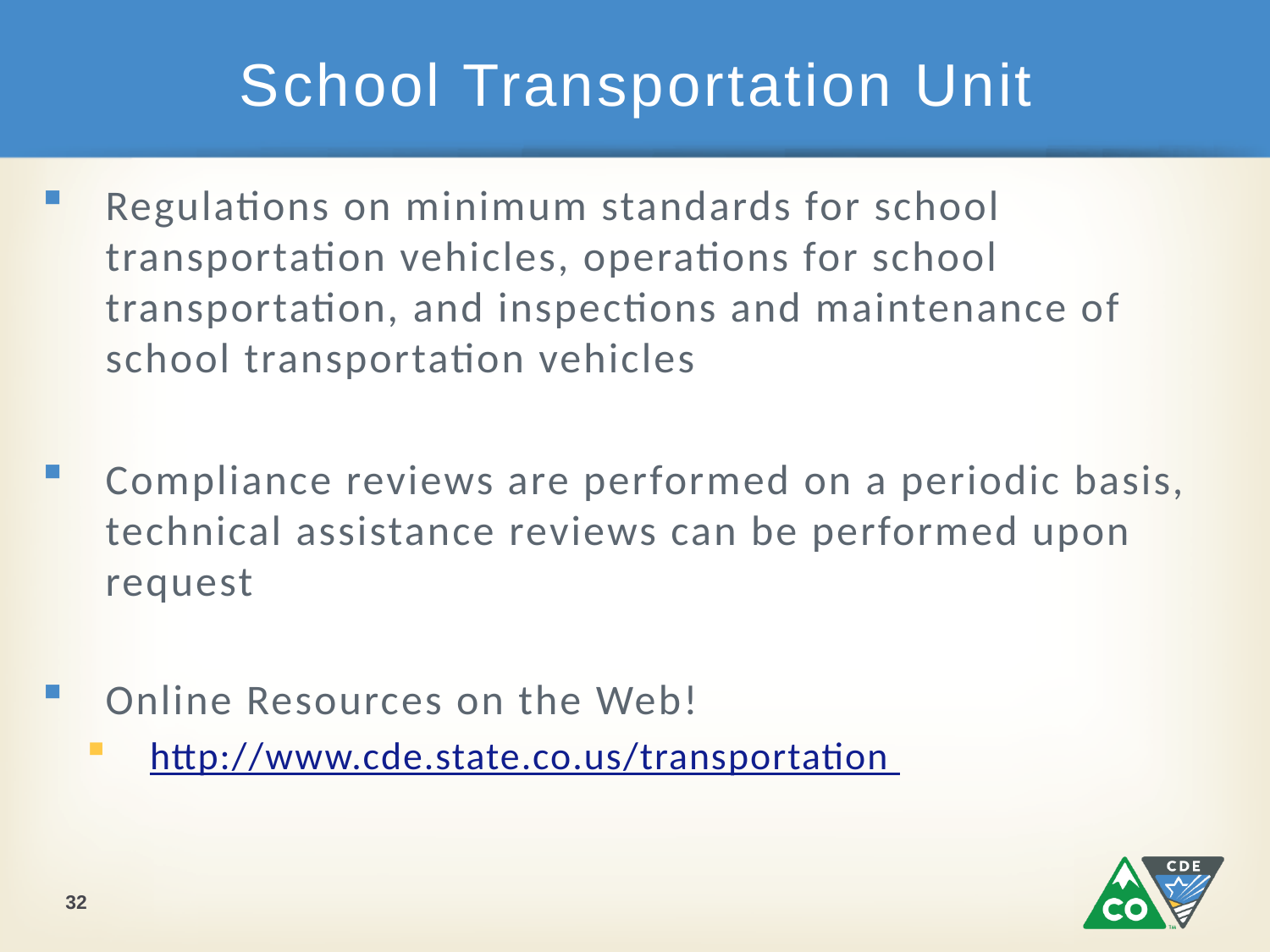

# School Transportation Unit
Regulations on minimum standards for school transportation vehicles, operations for school transportation, and inspections and maintenance of school transportation vehicles

Compliance reviews are performed on a periodic basis, technical assistance reviews can be performed upon request

Online Resources on the Web!
http://www.cde.state.co.us/transportation

32